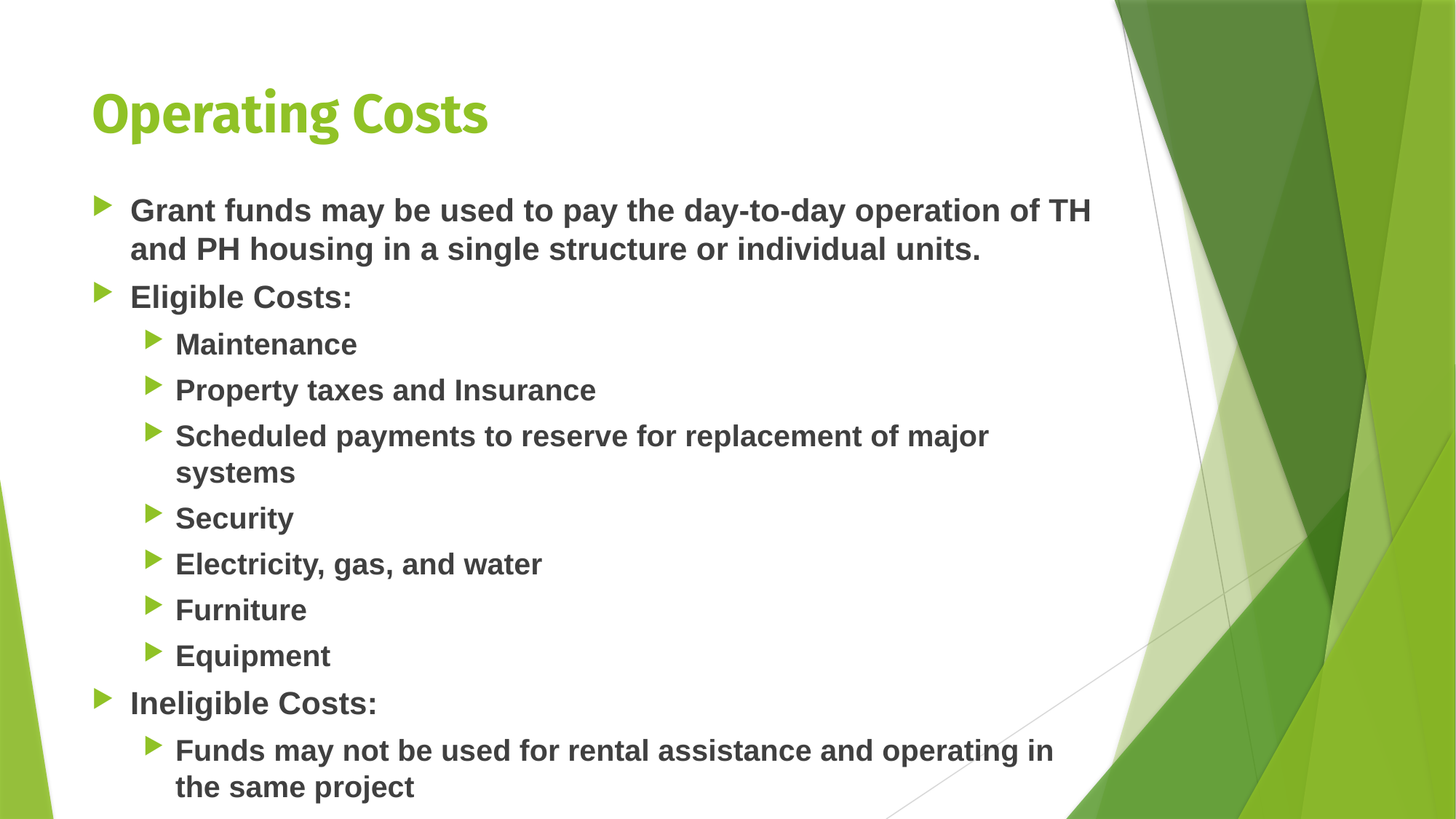

# Operating Costs

Grant funds may be used to pay the day-to-day operation of TH and PH housing in a single structure or individual units.
Eligible Costs:
Maintenance
Property taxes and Insurance
Scheduled payments to reserve for replacement of major systems
Security
Electricity, gas, and water
Furniture
Equipment
Ineligible Costs:
Funds may not be used for rental assistance and operating in the same project